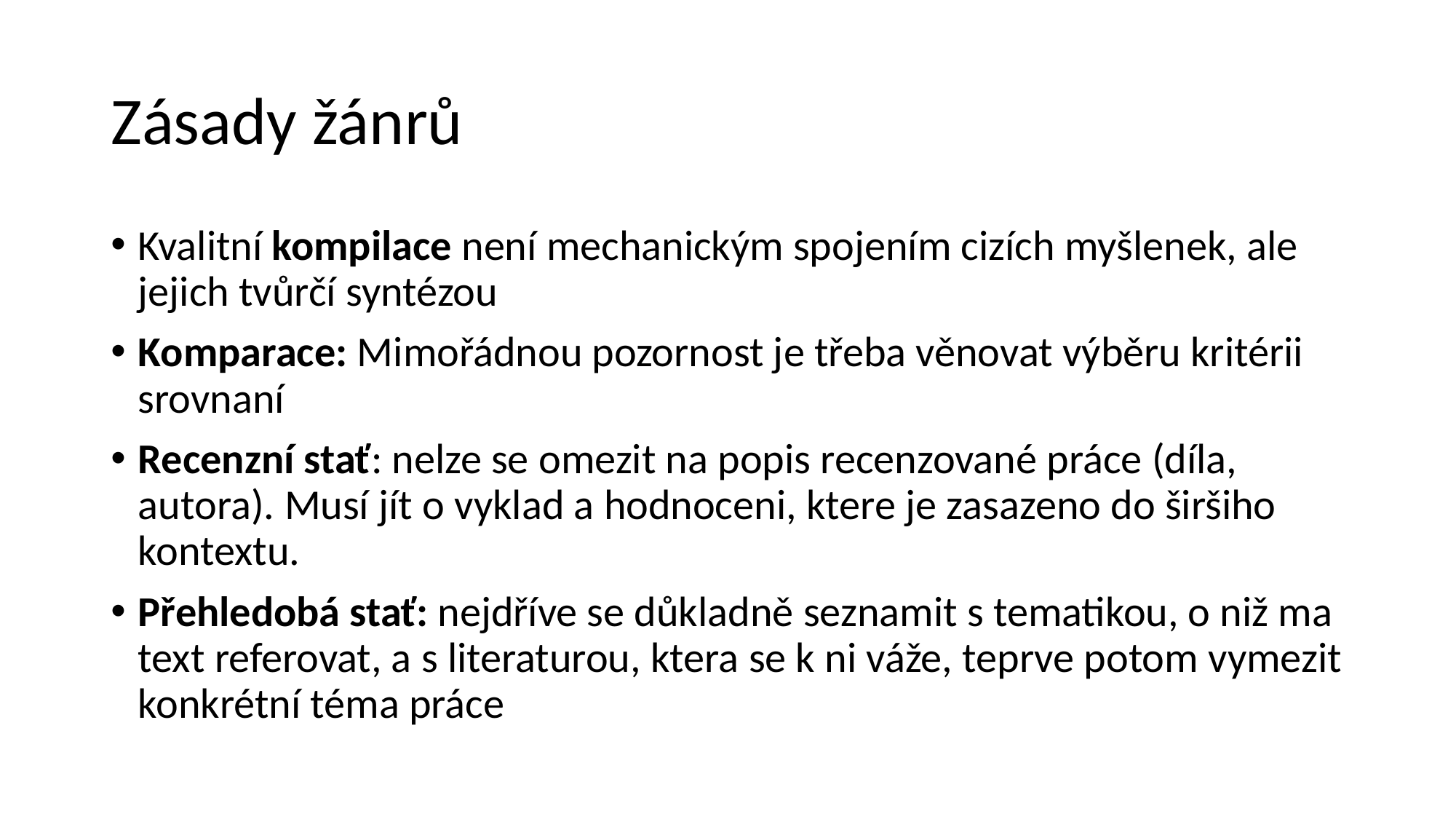

# Zásady žánrů
Kvalitní kompilace není mechanickým spojením cizích myšlenek, ale jejich tvůrčí syntézou
Komparace: Mimořádnou pozornost je třeba věnovat výběru kritérii srovnaní
Recenzní stať: nelze se omezit na popis recenzované práce (díla, autora). Musí jít o vyklad a hodnoceni, ktere je zasazeno do širšiho kontextu.
Přehledobá stať: nejdříve se důkladně seznamit s tematikou, o niž ma text referovat, a s literaturou, ktera se k ni váže, teprve potom vymezit konkrétní téma práce